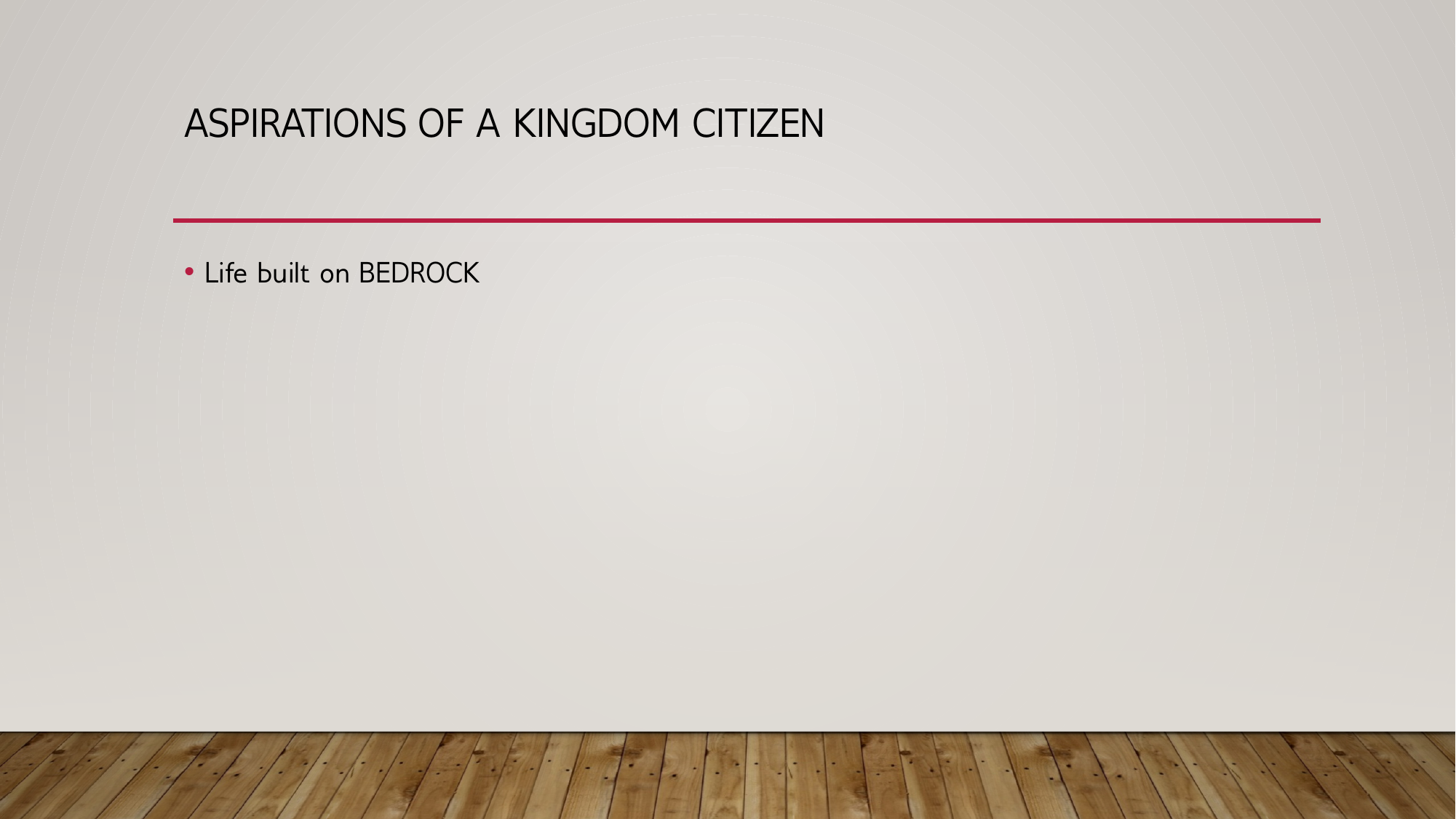

# AsPiraTIONS OF A KINGDOM CITIZEN
Life built on BEDROCK